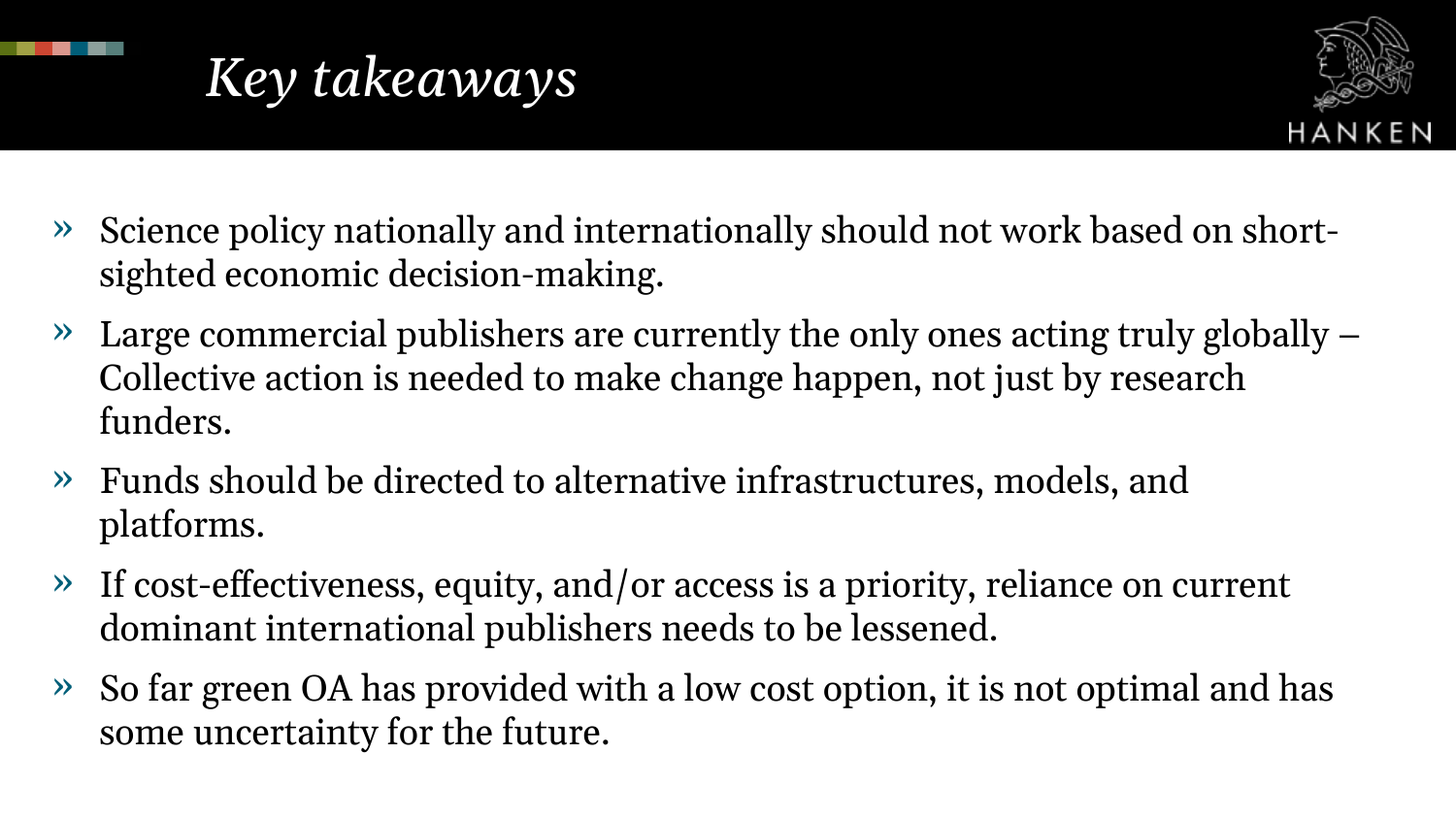

# Key takeaways
Science policy nationally and internationally should not work based on short-sighted economic decision-making.
Large commercial publishers are currently the only ones acting truly globally – Collective action is needed to make change happen, not just by research funders.
Funds should be directed to alternative infrastructures, models, and platforms.
If cost-effectiveness, equity, and/or access is a priority, reliance on current dominant international publishers needs to be lessened.
So far green OA has provided with a low cost option, it is not optimal and has some uncertainty for the future.